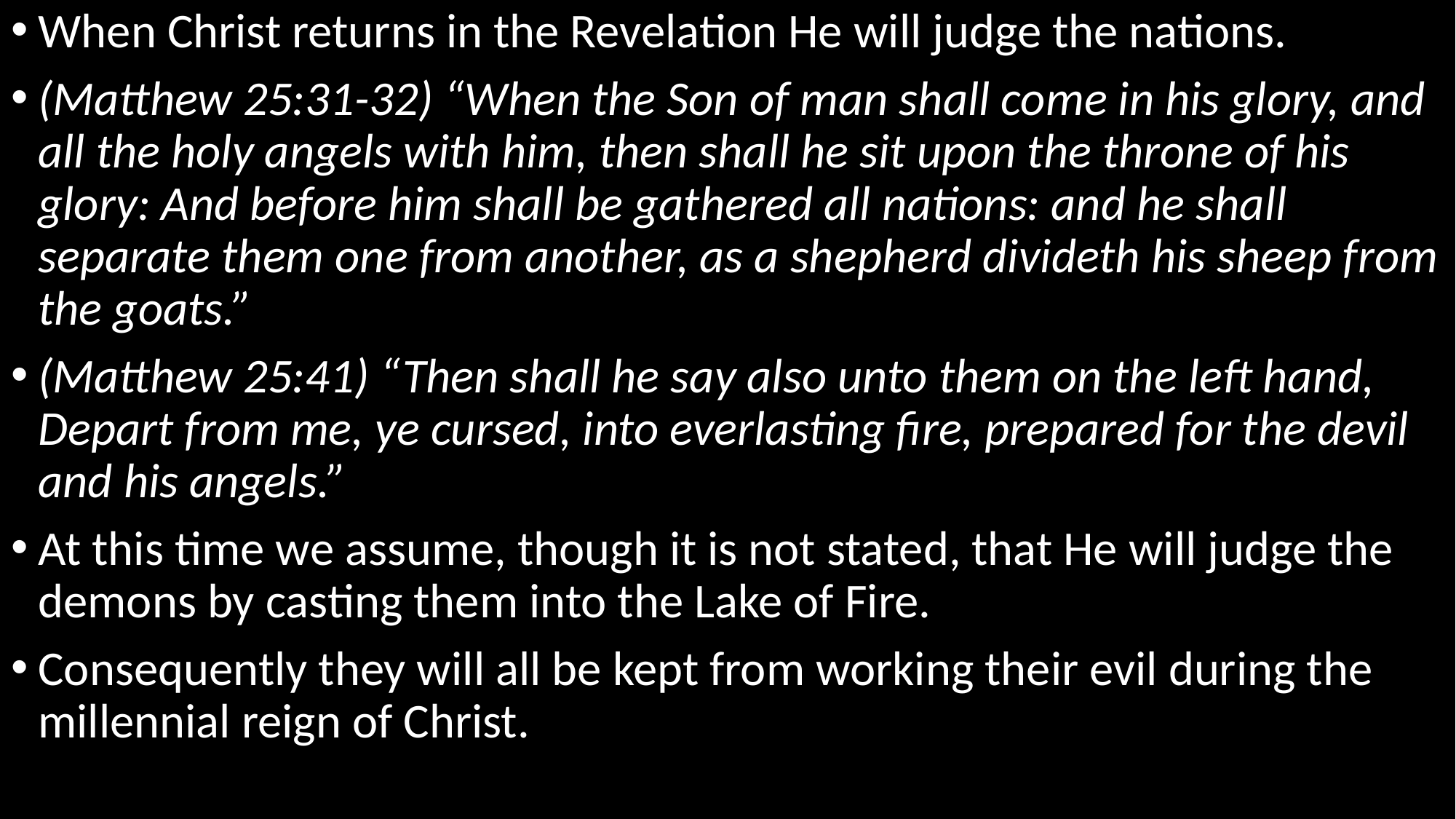

When Christ returns in the Revelation He will judge the nations.
(Matthew 25:31-32) “When the Son of man shall come in his glory, and all the holy angels with him, then shall he sit upon the throne of his glory: And before him shall be gathered all nations: and he shall separate them one from another, as a shepherd divideth his sheep from the goats.”
(Matthew 25:41) “Then shall he say also unto them on the left hand, Depart from me, ye cursed, into everlasting fire, prepared for the devil and his angels.”
At this time we assume, though it is not stated, that He will judge the demons by casting them into the Lake of Fire.
Consequently they will all be kept from working their evil during the millennial reign of Christ.